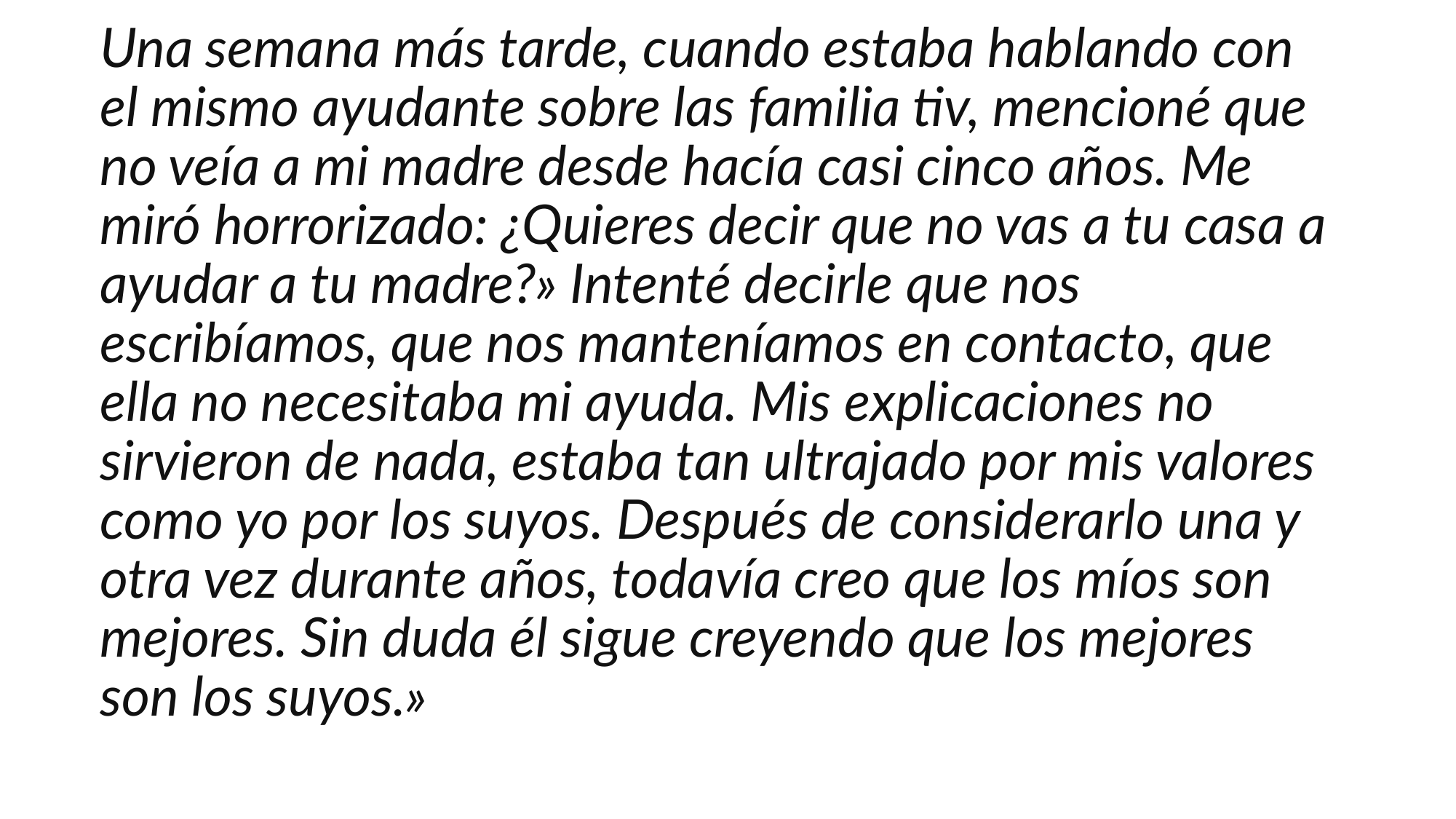

Una semana más tarde, cuando estaba hablando con el mismo ayudante sobre las familia tiv, mencioné que no veía a mi madre desde hacía casi cinco años. Me miró horrorizado: ¿Quieres decir que no vas a tu casa a ayudar a tu madre?» Intenté decirle que nos escribíamos, que nos manteníamos en contacto, que ella no necesitaba mi ayuda. Mis explicaciones no sirvieron de nada, estaba tan ultrajado por mis valores como yo por los suyos. Después de considerarlo una y otra vez durante años, todavía creo que los míos son mejores. Sin duda él sigue creyendo que los mejores son los suyos.»